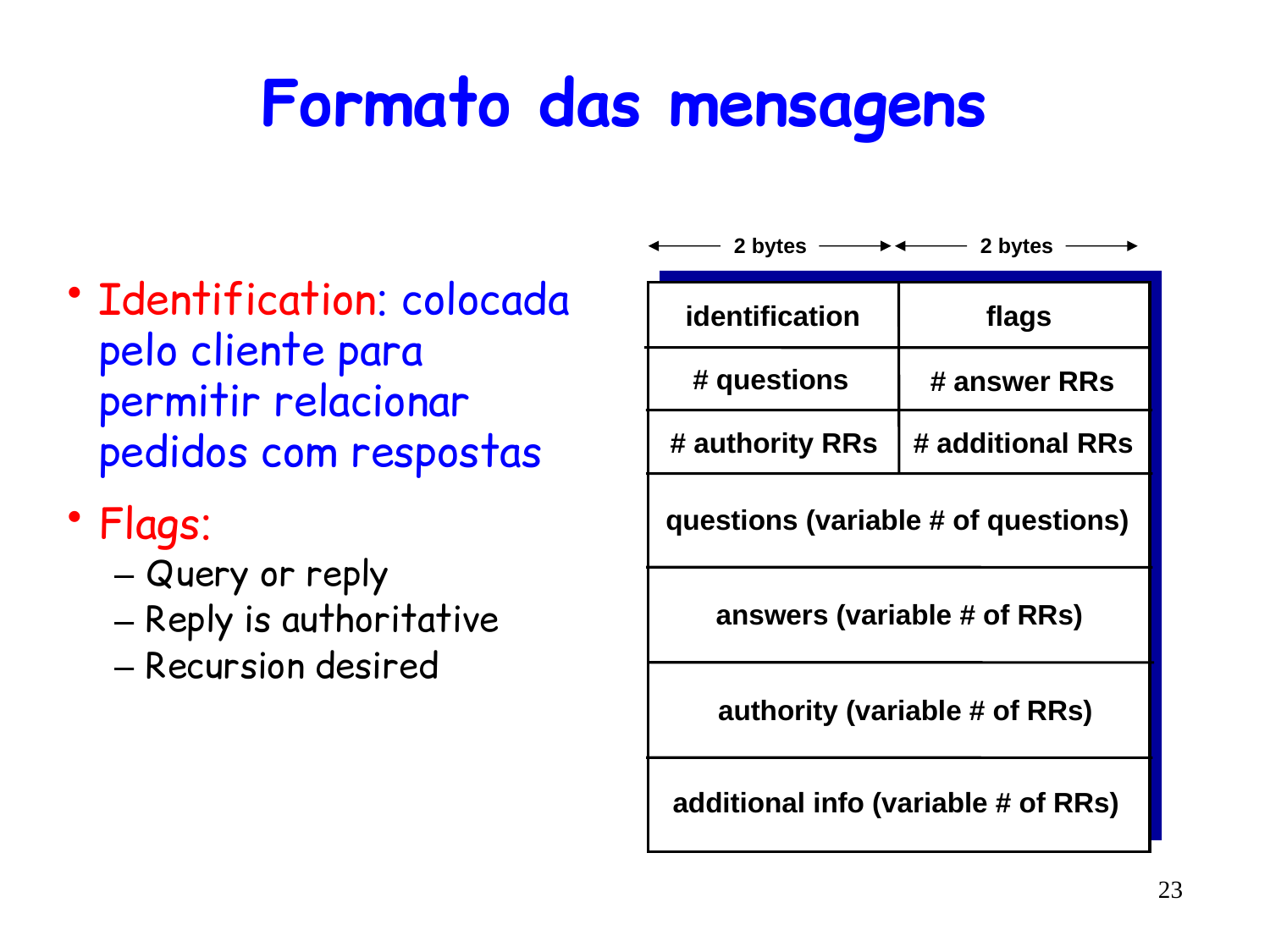

# Formato das mensagens
2 bytes

2 bytes

Identification: colocada pelo cliente para permitir relacionar pedidos com respostas
Flags:
Query or reply
Reply is authoritative
Recursion desired

identification
flags

# questions
# answer RRs

# additional RRs
# authority RRs

questions (variable # of questions)

answers (variable # of RRs)

authority (variable # of RRs)

additional info (variable # of RRs)
23